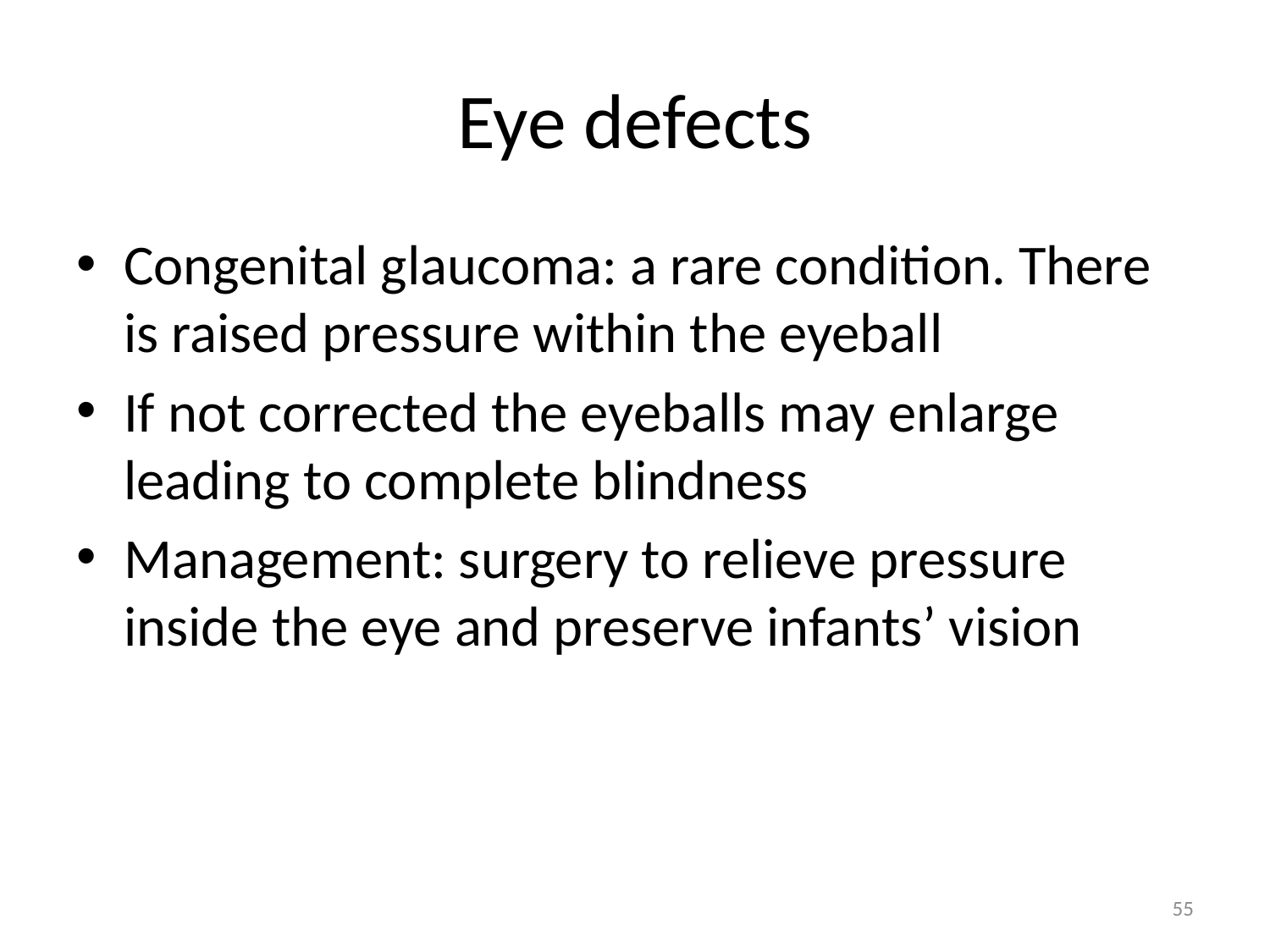

# Eye defects
Congenital glaucoma: a rare condition. There is raised pressure within the eyeball
If not corrected the eyeballs may enlarge leading to complete blindness
Management: surgery to relieve pressure inside the eye and preserve infants’ vision
55